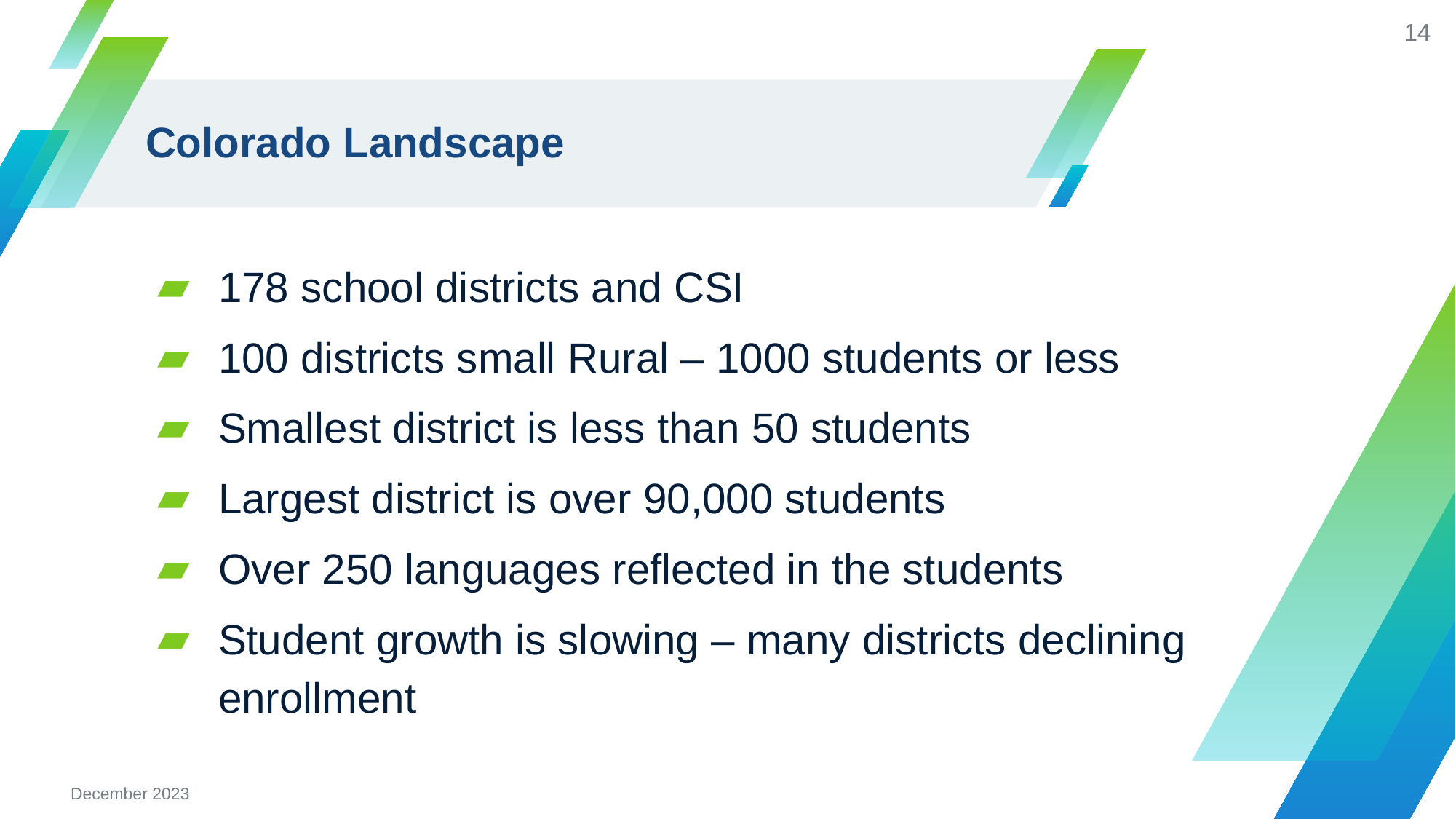

14
# Colorado Landscape
178 school districts and CSI
100 districts small Rural – 1000 students or less
Smallest district is less than 50 students
Largest district is over 90,000 students
Over 250 languages reflected in the students
Student growth is slowing – many districts declining enrollment

December 2023